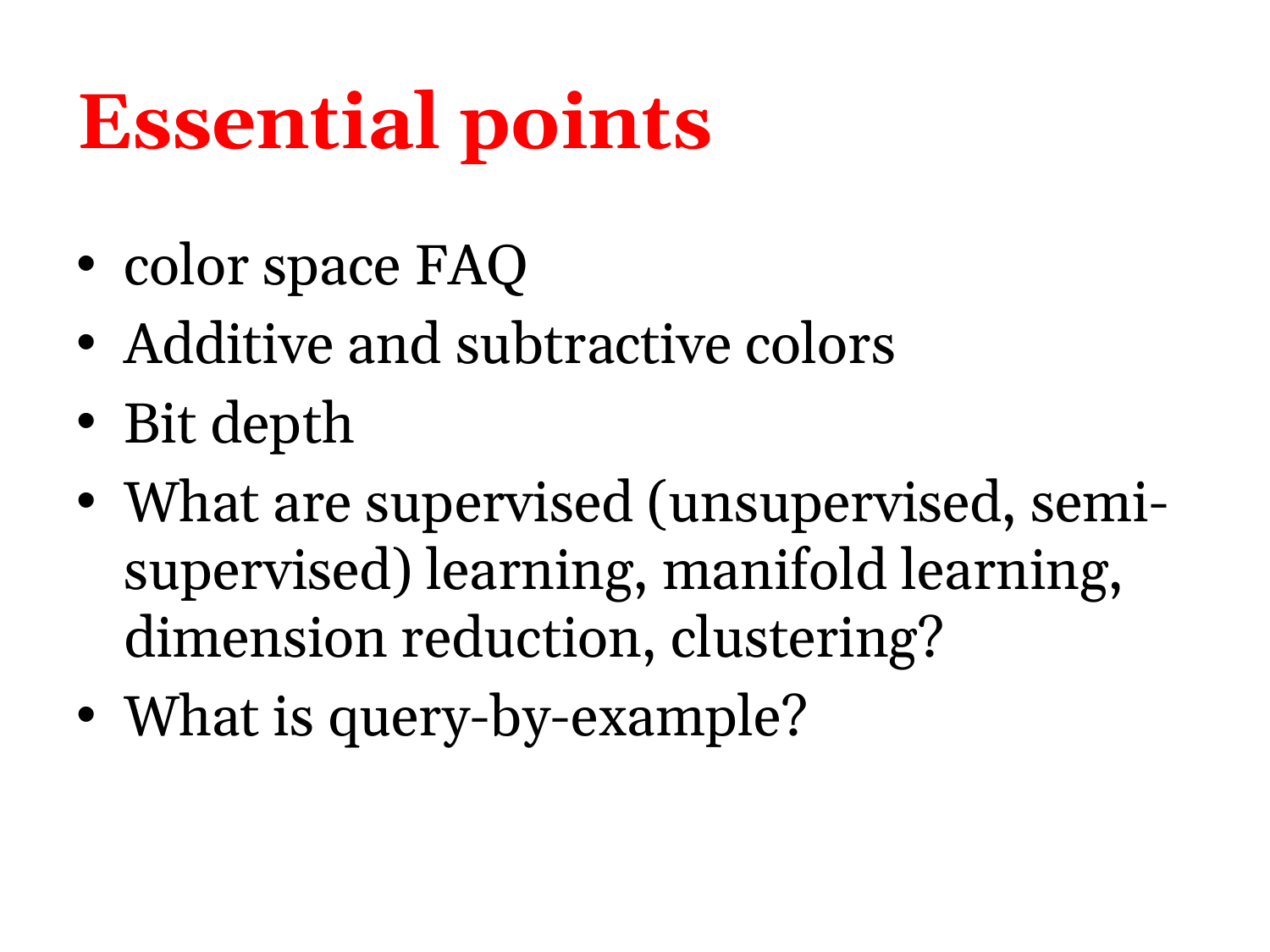

# Essential points
color space FAQ
Additive and subtractive colors
Bit depth
What are supervised (unsupervised, semi-supervised) learning, manifold learning, dimension reduction, clustering?
What is query-by-example?